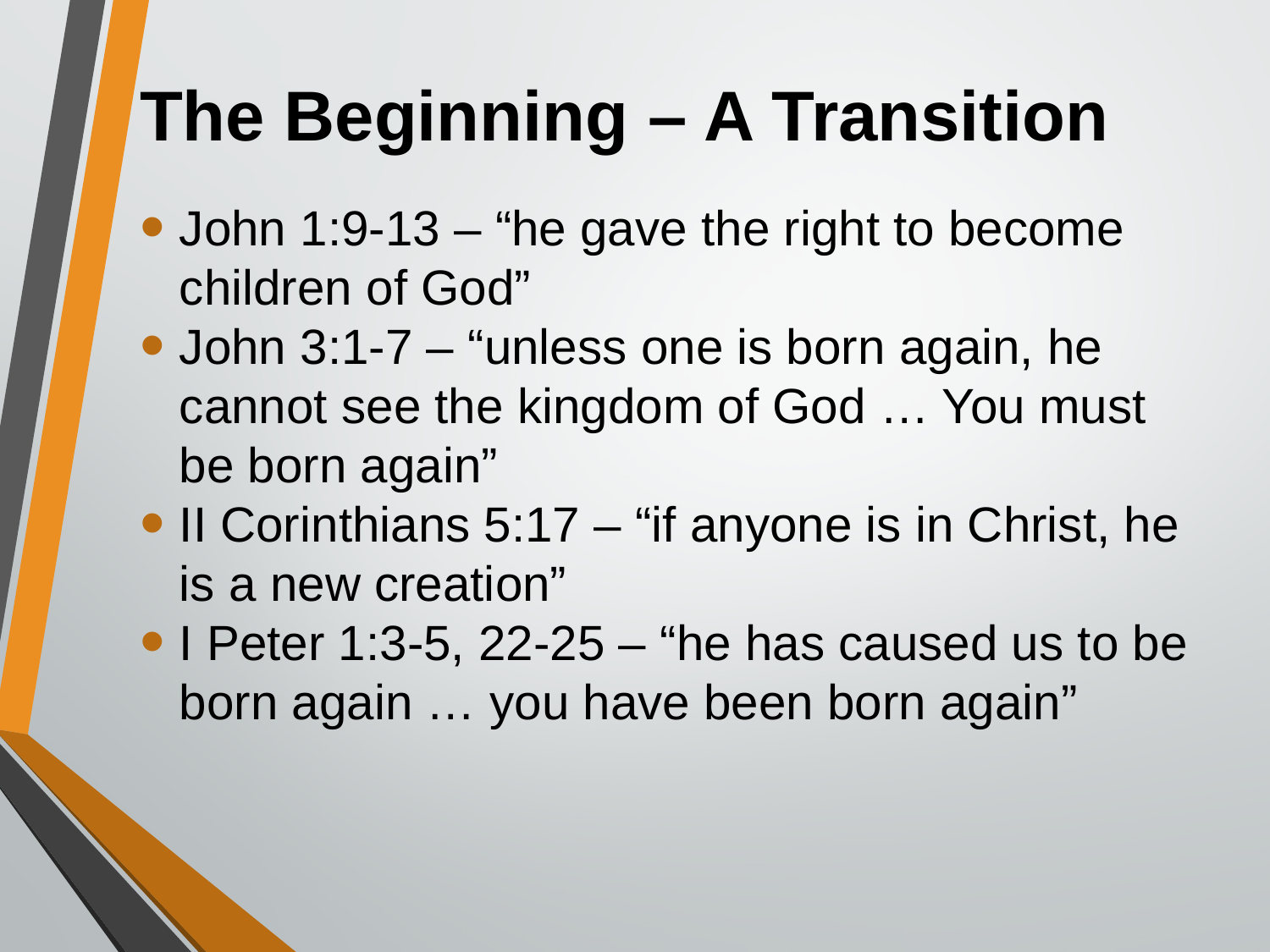

# The Beginning – A Transition
John 1:9-13 – “he gave the right to become children of God”
John 3:1-7 – “unless one is born again, he cannot see the kingdom of God … You must be born again”
II Corinthians 5:17 – “if anyone is in Christ, he is a new creation”
I Peter 1:3-5, 22-25 – “he has caused us to be born again … you have been born again”